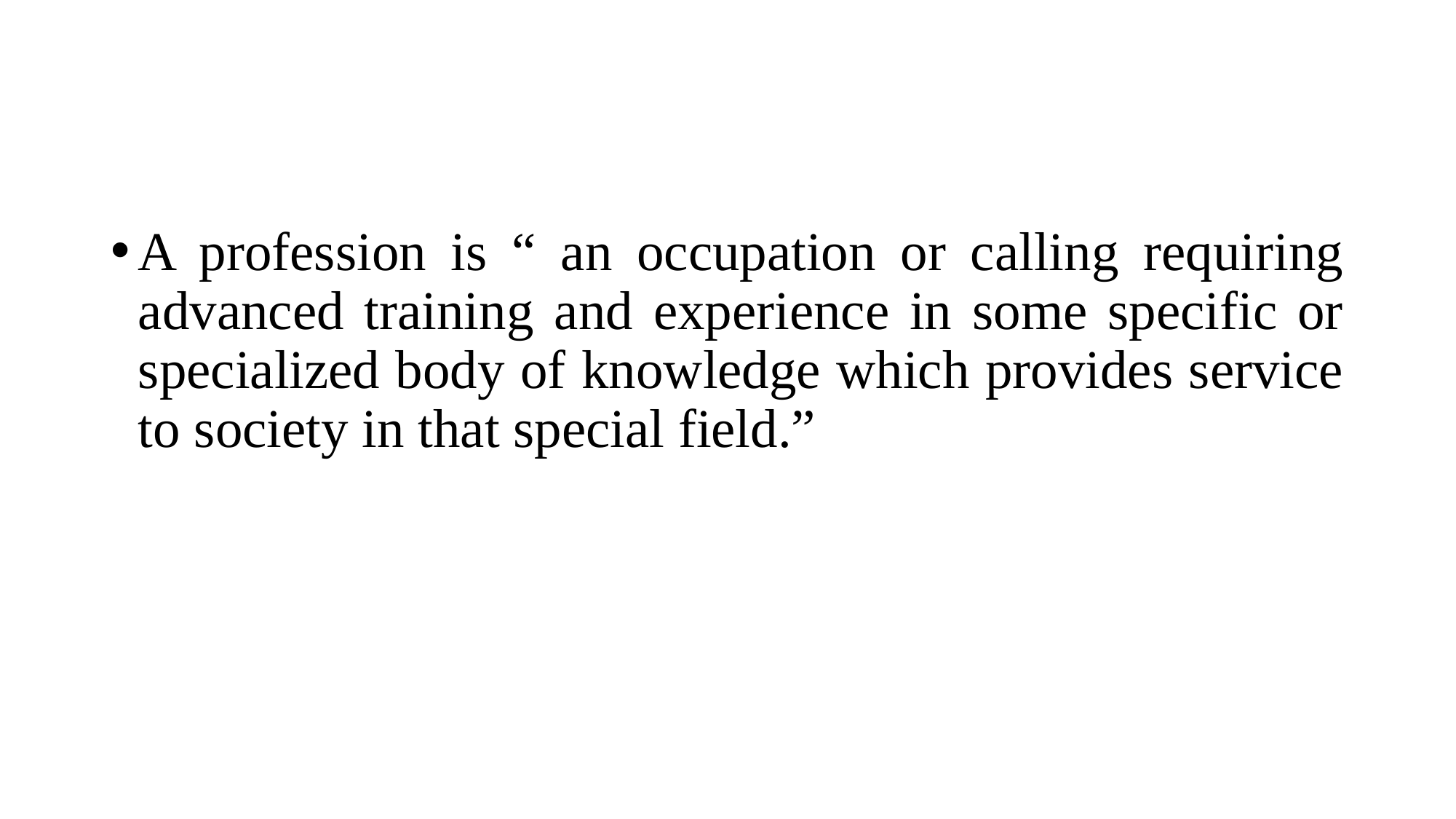

A profession is “ an occupation or calling requiring advanced training and experience in some specific or specialized body of knowledge which provides service to society in that special field.”